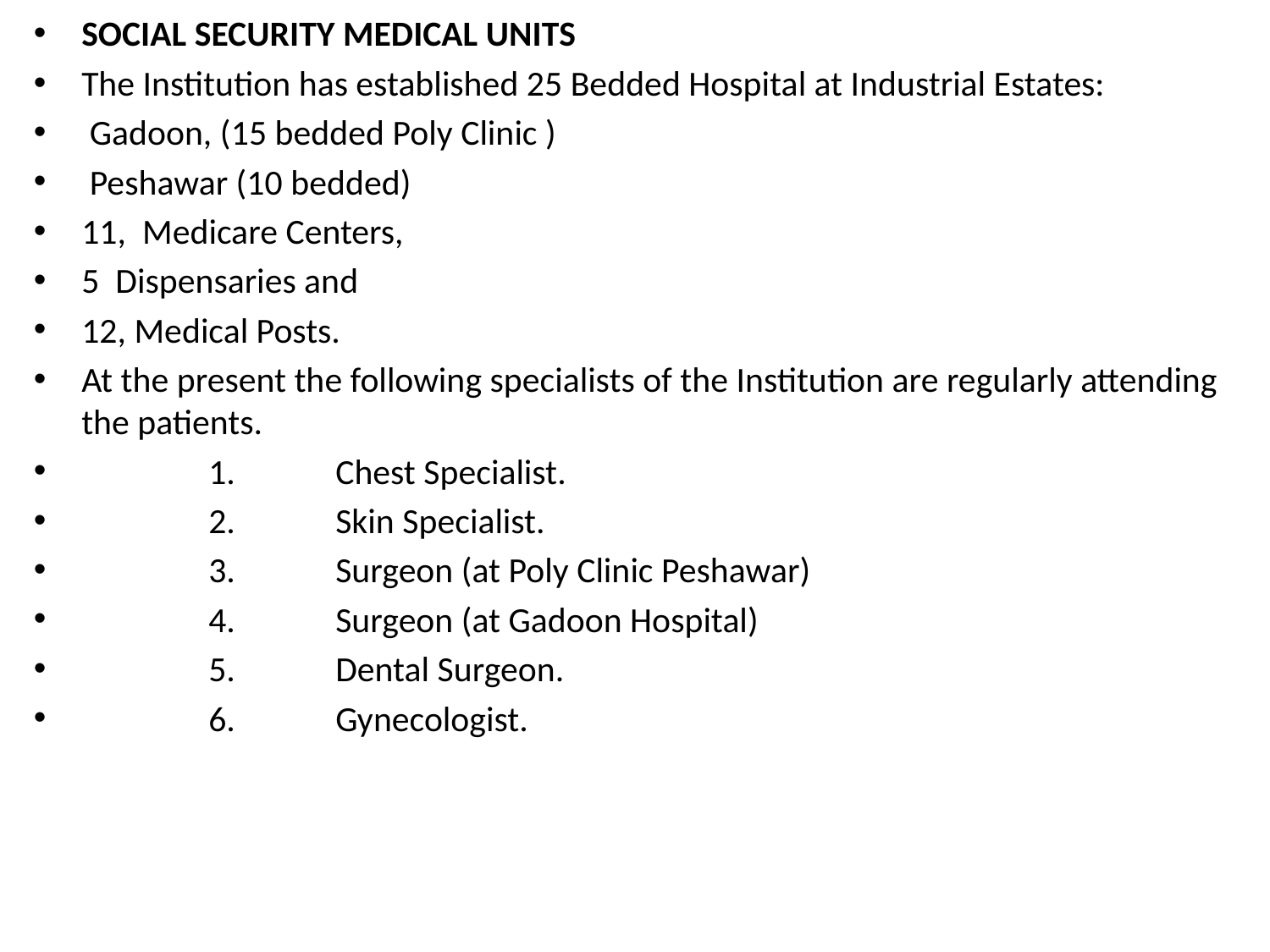

SOCIAL SECURITY MEDICAL UNITS
The Institution has established 25 Bedded Hospital at Industrial Estates:
 Gadoon, (15 bedded Poly Clinic )
 Peshawar (10 bedded)
11,  Medicare Centers,
5  Dispensaries and
12, Medical Posts.
At the present the following specialists of the Institution are regularly attending the patients.
	1.	Chest Specialist.
	2.	Skin Specialist.
	3.	Surgeon (at Poly Clinic Peshawar)
	4.	Surgeon (at Gadoon Hospital)
	5.	Dental Surgeon.
	6.	Gynecologist.